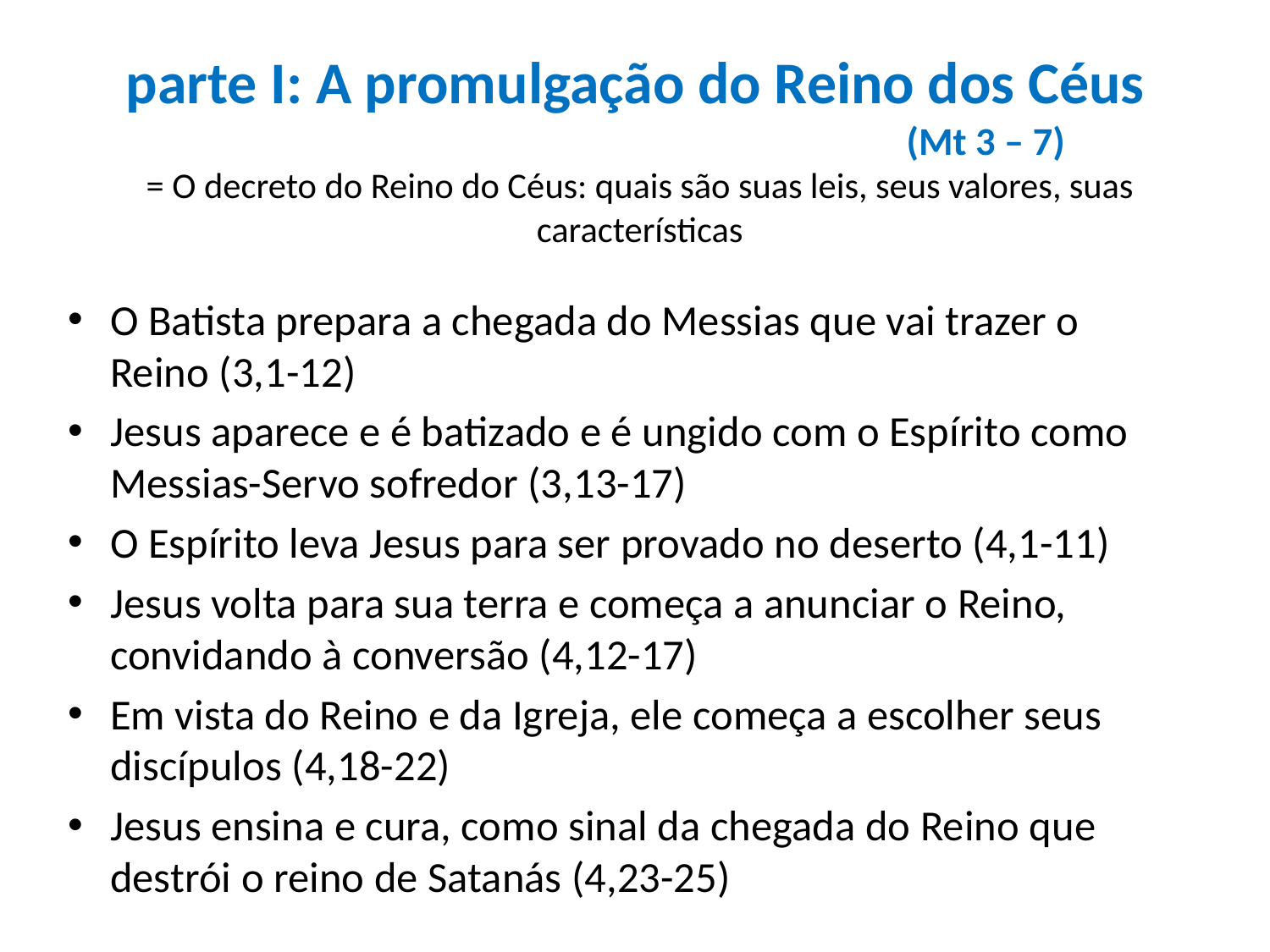

# parte I: A promulgação do Reino dos Céus (Mt 3 – 7) = O decreto do Reino do Céus: quais são suas leis, seus valores, suas características
O Batista prepara a chegada do Messias que vai trazer o Reino (3,1-12)
Jesus aparece e é batizado e é ungido com o Espírito como Messias-Servo sofredor (3,13-17)
O Espírito leva Jesus para ser provado no deserto (4,1-11)
Jesus volta para sua terra e começa a anunciar o Reino, convidando à conversão (4,12-17)
Em vista do Reino e da Igreja, ele começa a escolher seus discípulos (4,18-22)
Jesus ensina e cura, como sinal da chegada do Reino que destrói o reino de Satanás (4,23-25)